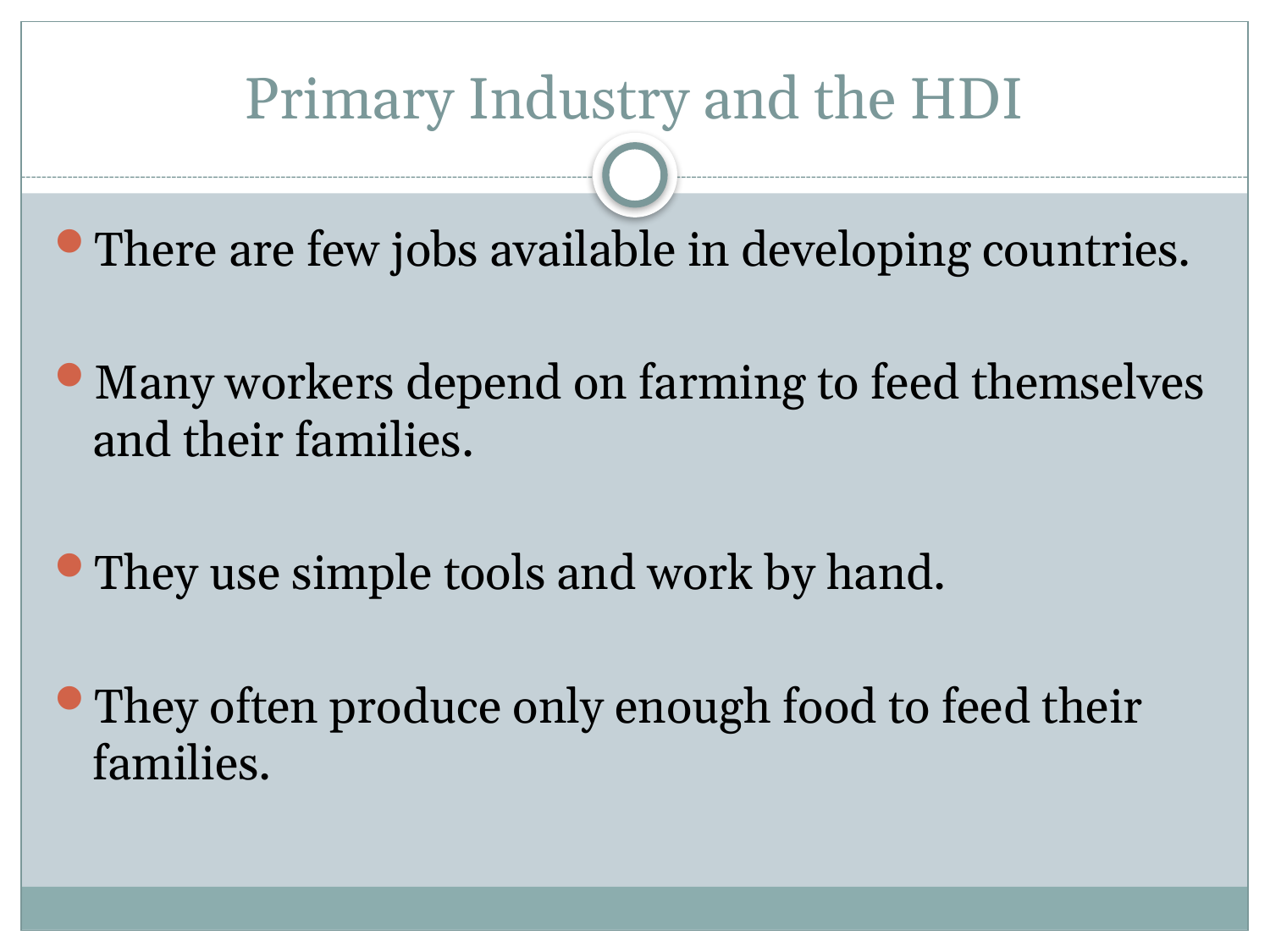

# Primary Industry and the HDI
There are few jobs available in developing countries.

Many workers depend on farming to feed themselves and their families.

They use simple tools and work by hand.

They often produce only enough food to feed their families.